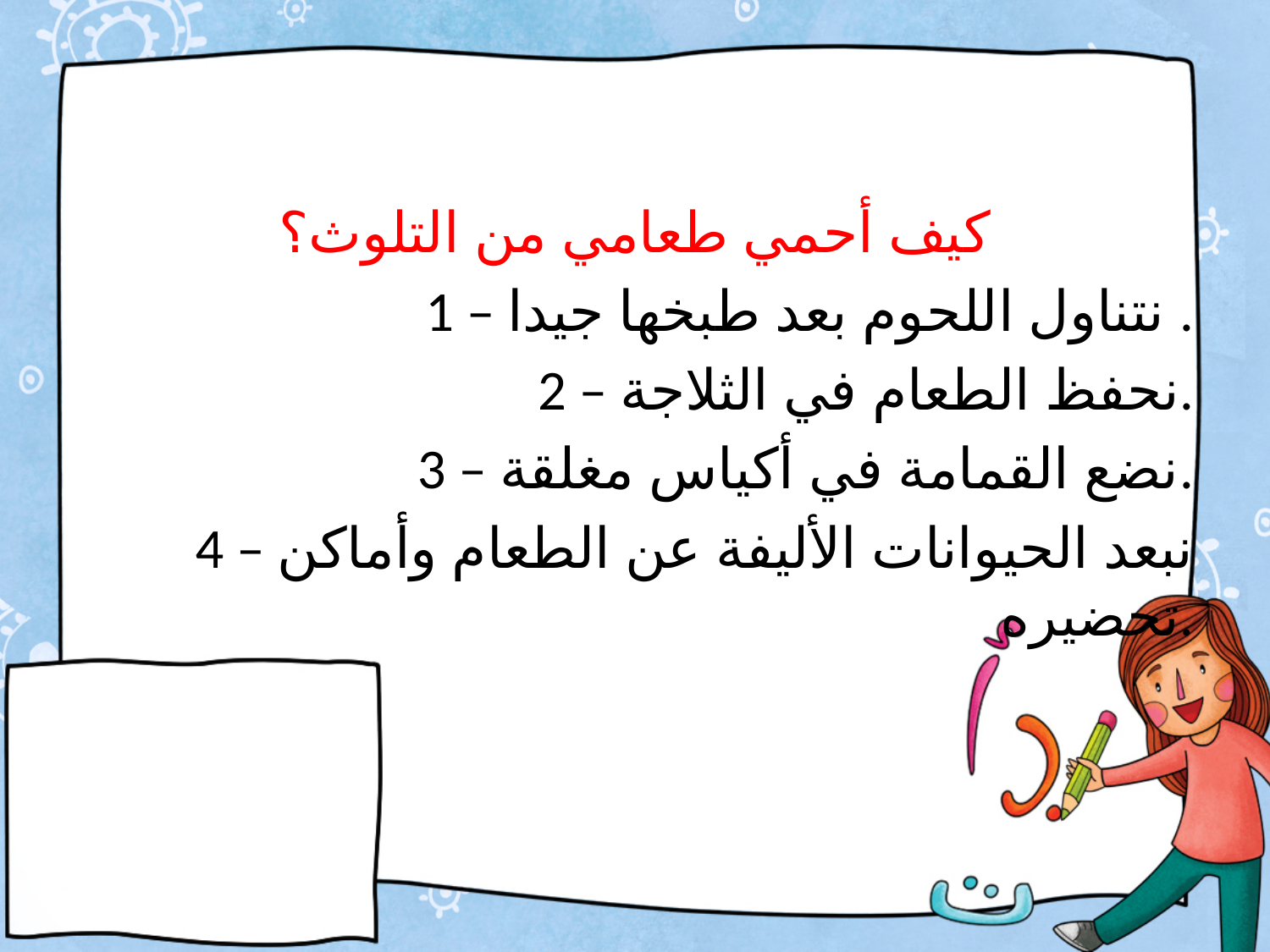

كيف أحمي طعامي من التلوث؟
1 – نتناول اللحوم بعد طبخها جيدا .
2 – نحفظ الطعام في الثلاجة.
3 – نضع القمامة في أكياس مغلقة.
4 – نبعد الحيوانات الأليفة عن الطعام وأماكن تحضيره.